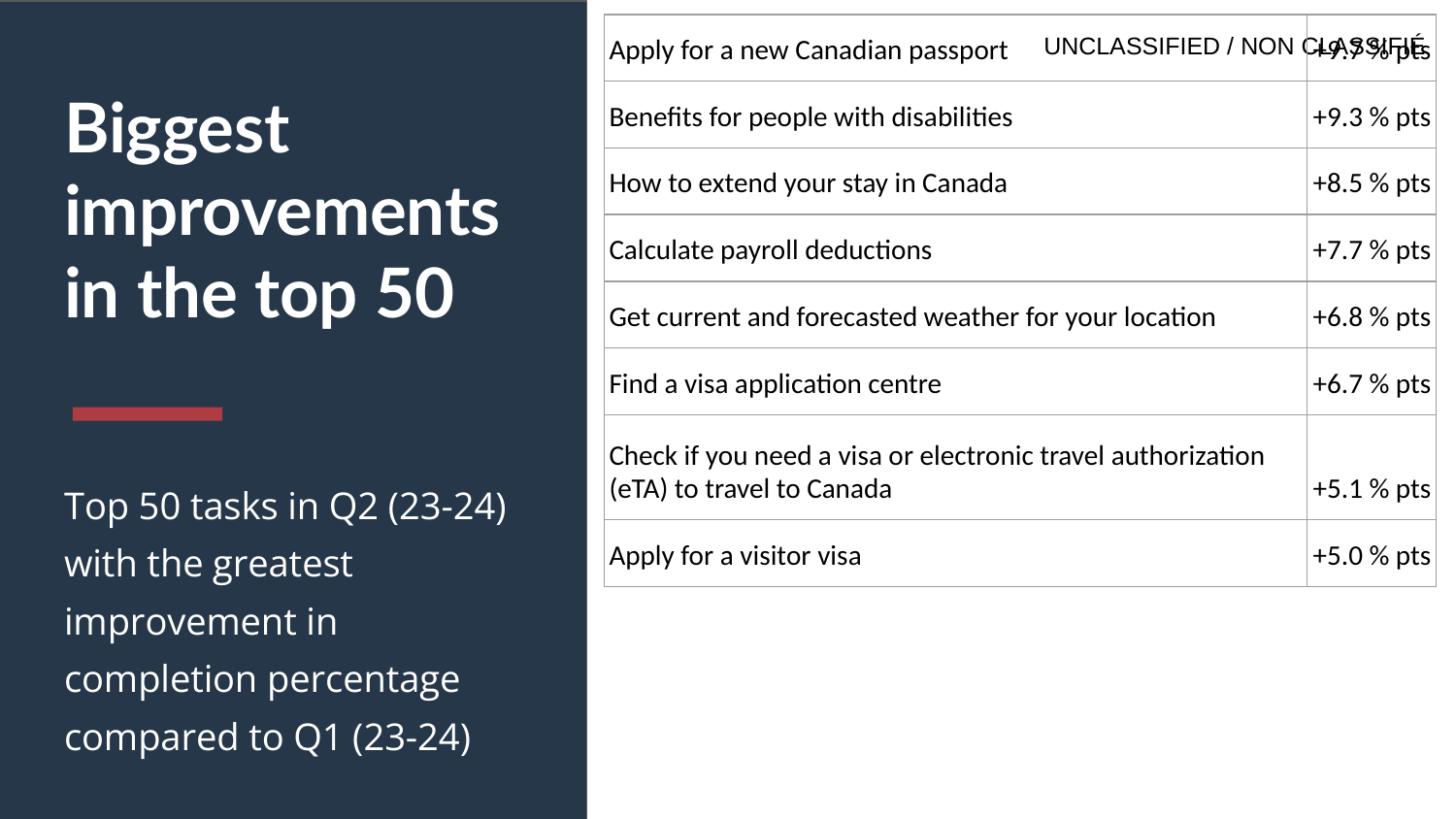

| Apply for a new Canadian passport | +9.7 % pts |
| --- | --- |
| Benefits for people with disabilities | +9.3 % pts |
| How to extend your stay in Canada | +8.5 % pts |
| Calculate payroll deductions | +7.7 % pts |
| Get current and forecasted weather for your location | +6.8 % pts |
| Find a visa application centre | +6.7 % pts |
| Check if you need a visa or electronic travel authorization (eTA) to travel to Canada | +5.1 % pts |
| Apply for a visitor visa | +5.0 % pts |
# Biggest improvements in the top 50

Top 50 tasks in Q2 (23-24) with the greatest improvement in completion percentage compared to Q1 (23-24)